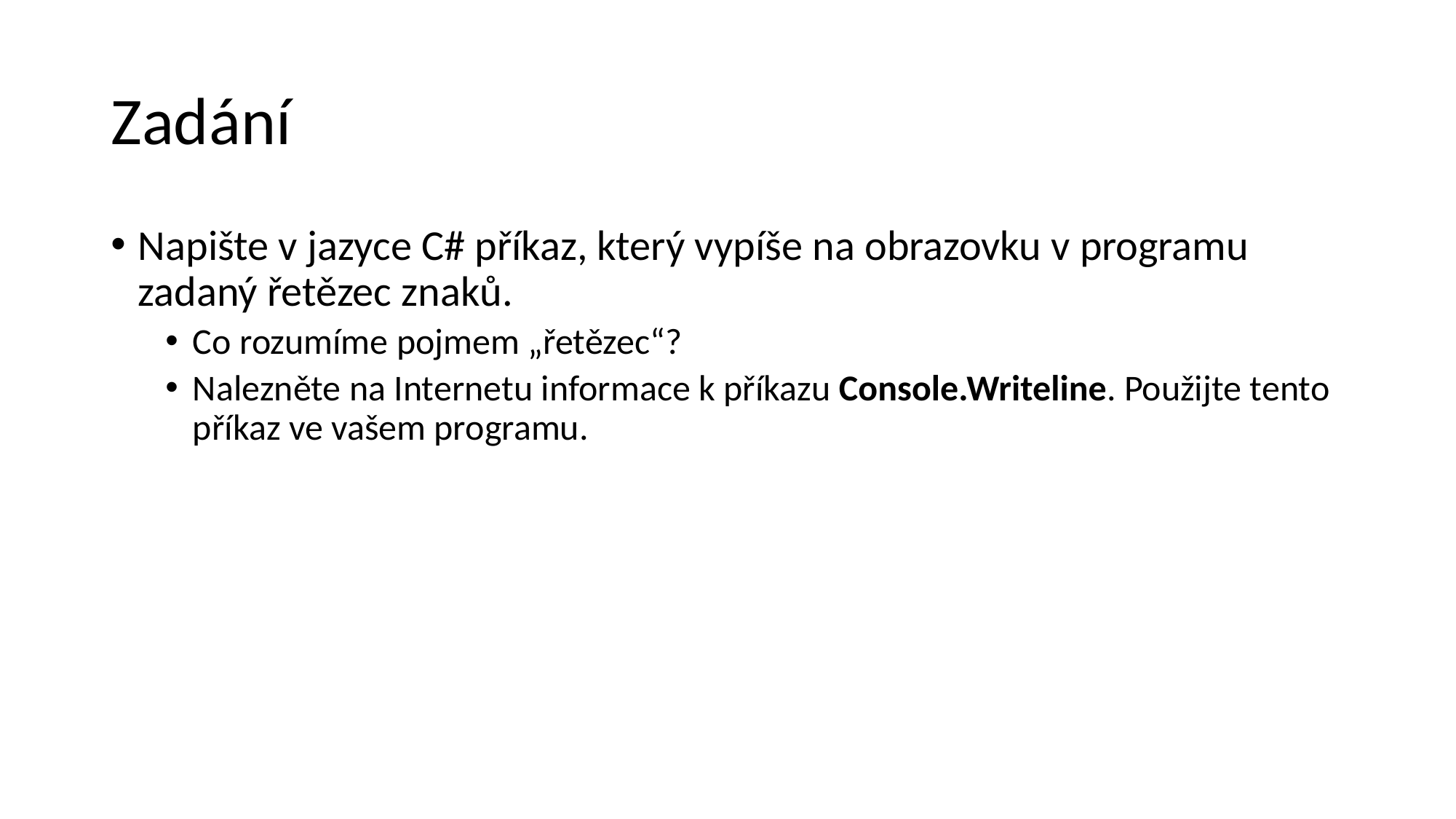

# Zadání
Napište v jazyce C# příkaz, který vypíše na obrazovku v programu zadaný řetězec znaků.
Co rozumíme pojmem „řetězec“?
Nalezněte na Internetu informace k příkazu Console.Writeline. Použijte tento příkaz ve vašem programu.